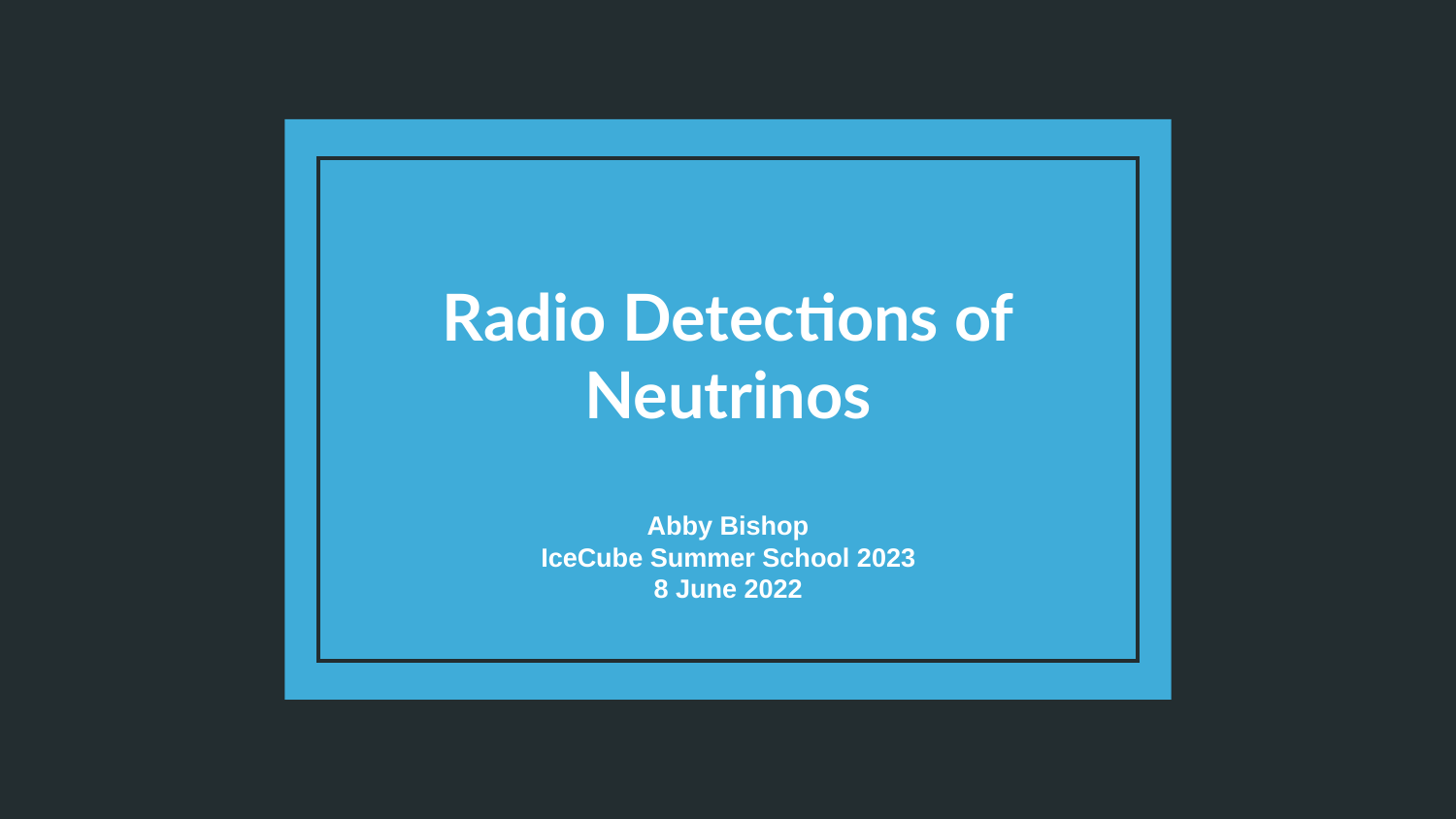

# Radio Detections of Neutrinos
Abby Bishop
IceCube Summer School 2023
8 June 2022